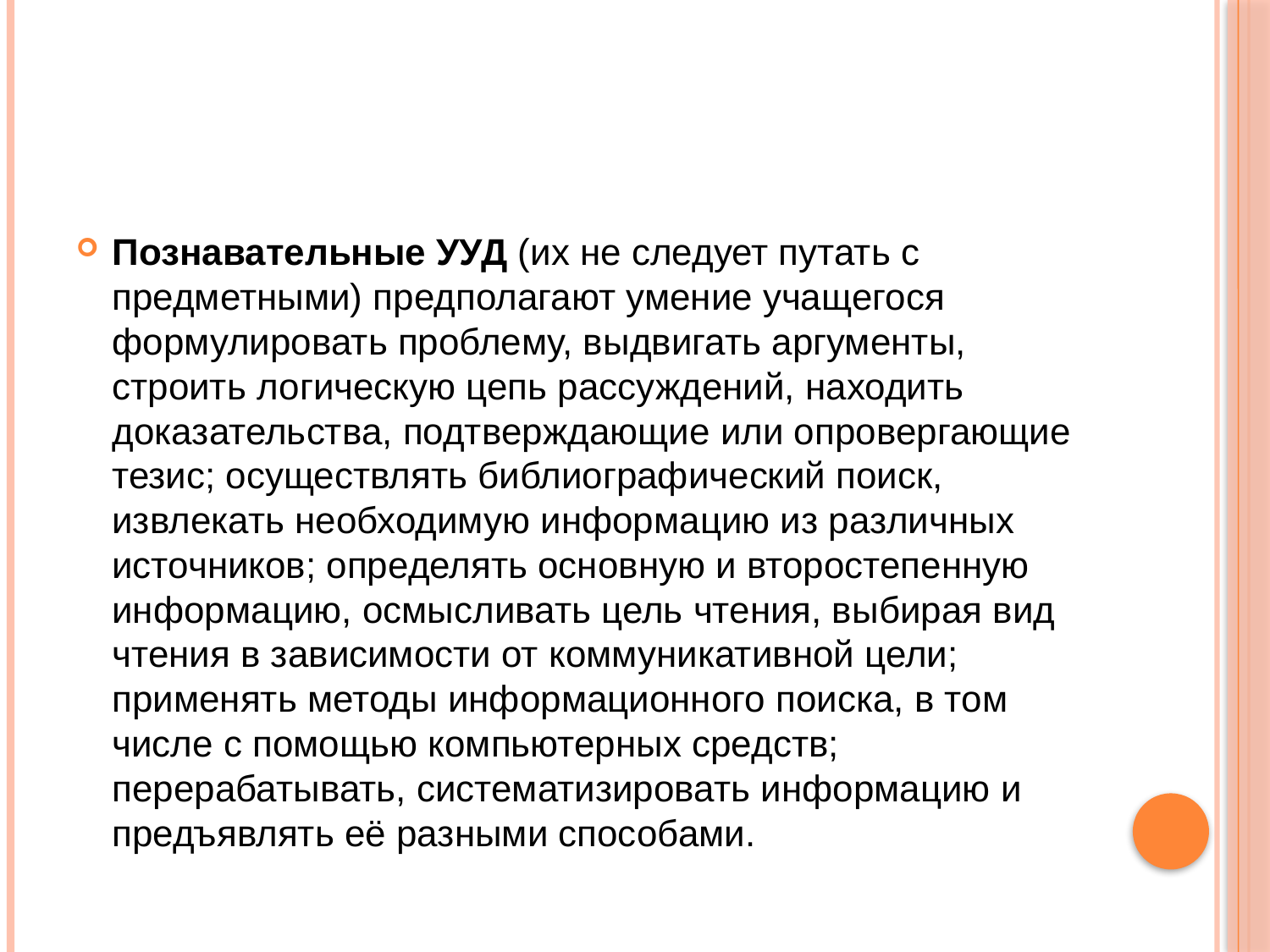

#
Познавательные УУД (их не следует путать с предметными) предполагают умение учащегося формулировать проблему, выдвигать аргументы, строить логическую цепь рассуждений, находить доказательства, подтверждающие или опровергающие тезис; осуществлять библиографический поиск, извлекать необходимую информацию из различных источников; определять основную и второстепенную информацию, осмысливать цель чтения, выбирая вид чтения в зависимости от коммуникативной цели; применять методы информационного поиска, в том числе с помощью компьютерных средств; перерабатывать, систематизировать информацию и предъявлять её разными способами.